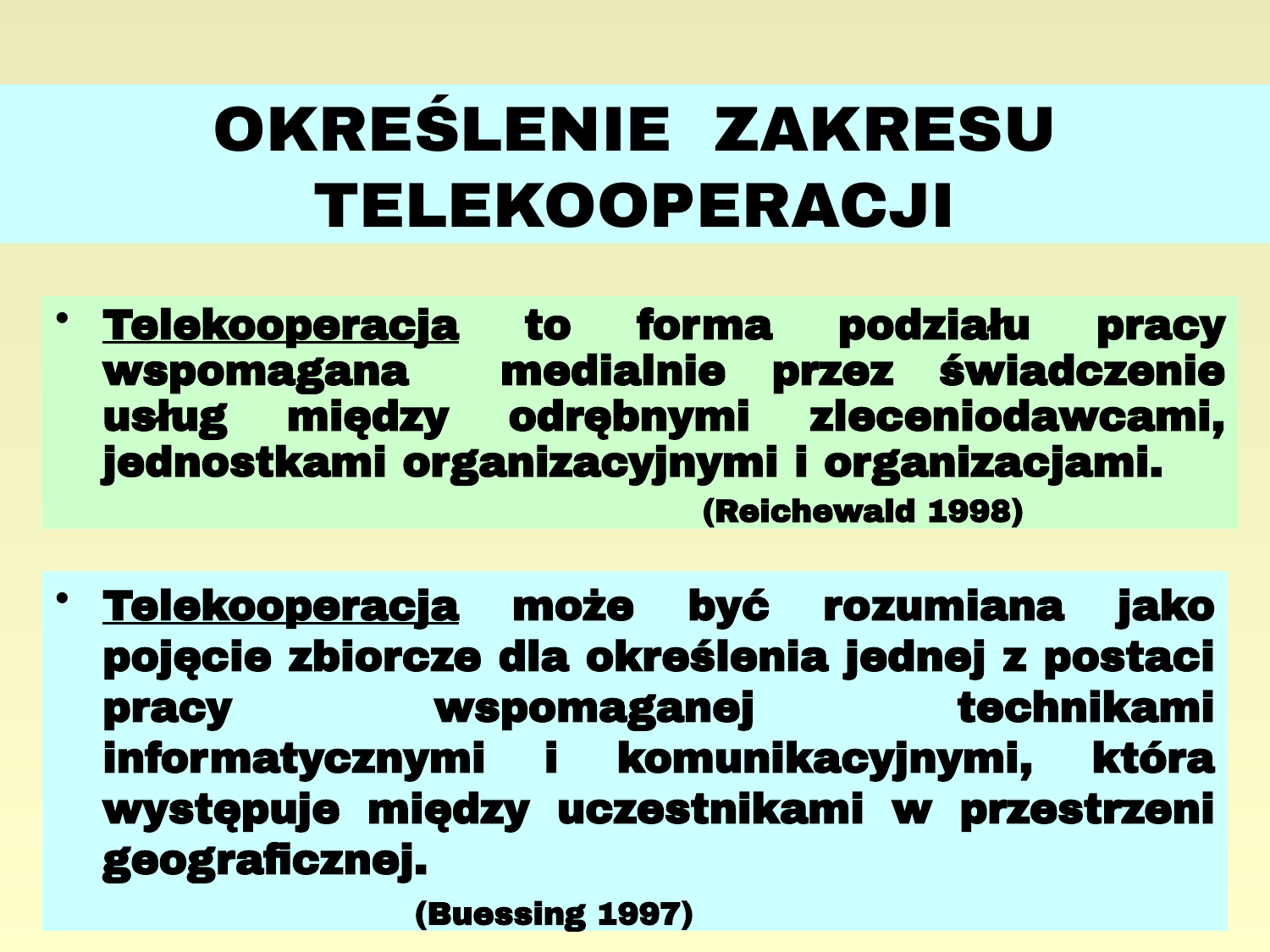

# OKREŚLENIE  ZAKRESU TELEKOOPERACJI
Telekooperacja to forma podziału pracy wspomagana  medialnie przez świadczenie usług między odrębnymi zleceniodawcami, jednostkami organizacyjnymi i organizacjami.                                               (Reichewald 1998)
Telekooperacja może być rozumiana jako pojęcie zbiorcze dla określenia jednej z postaci pracy wspomaganej technikami informatycznymi i komunikacyjnymi, która występuje między uczestnikami w przestrzeni geograficznej.                                                                              (Buessing 1997)
108